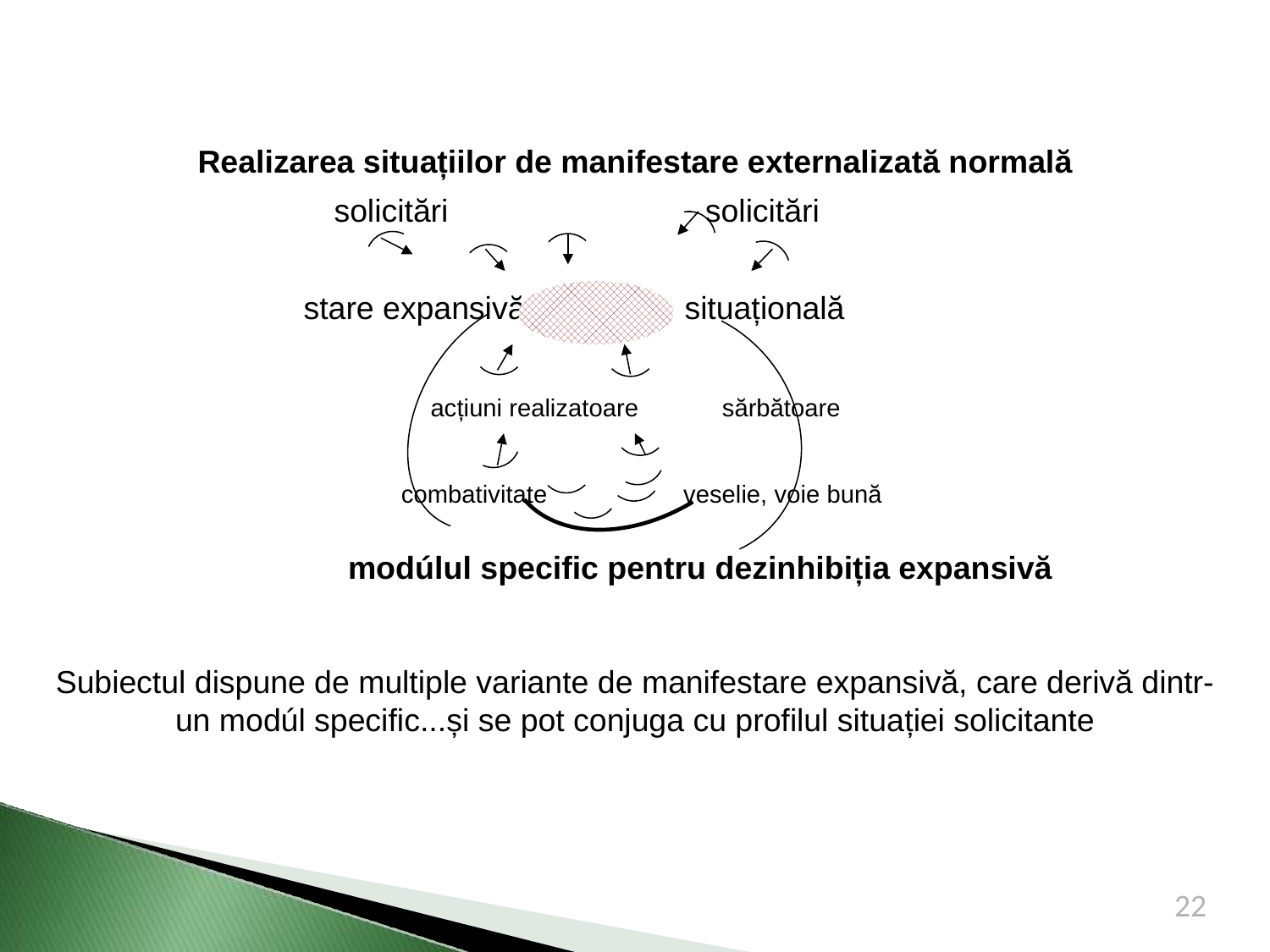

Realizarea situațiilor de manifestare externalizată normală
                                solicitări                             solicitări

		stare expansivă		situațională

			acțiuni realizatoare            sărbătoare

		           combativitate	                  veselie, voie bună

		     modúlul specific pentru dezinhibiția expansivă

Subiectul dispune de multiple variante de manifestare expansivă, care derivă dintr-un modúl specific...și se pot conjuga cu profilul situației solicitante

22